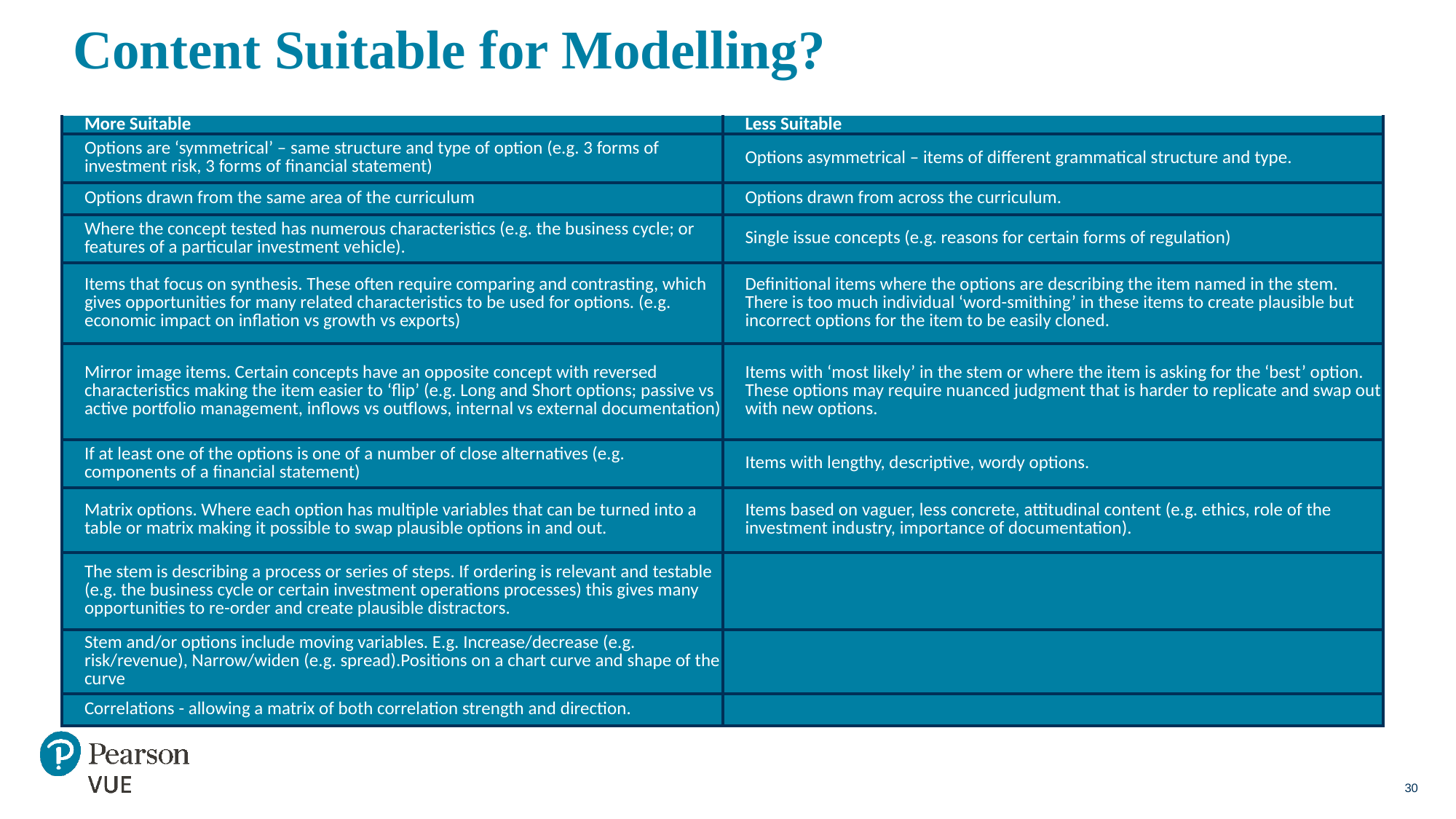

# Content Suitable for Modelling?
| More Suitable | Less Suitable |
| --- | --- |
| Options are ‘symmetrical’ – same structure and type of option (e.g. 3 forms of investment risk, 3 forms of financial statement) | Options asymmetrical – items of different grammatical structure and type. |
| Options drawn from the same area of the curriculum | Options drawn from across the curriculum. |
| Where the concept tested has numerous characteristics (e.g. the business cycle; or features of a particular investment vehicle). | Single issue concepts (e.g. reasons for certain forms of regulation) |
| Items that focus on synthesis. These often require comparing and contrasting, which gives opportunities for many related characteristics to be used for options. (e.g. economic impact on inflation vs growth vs exports) | Definitional items where the options are describing the item named in the stem. There is too much individual ‘word-smithing’ in these items to create plausible but incorrect options for the item to be easily cloned. |
| Mirror image items. Certain concepts have an opposite concept with reversed characteristics making the item easier to ‘flip’ (e.g. Long and Short options; passive vs active portfolio management, inflows vs outflows, internal vs external documentation) | Items with ‘most likely’ in the stem or where the item is asking for the ‘best’ option. These options may require nuanced judgment that is harder to replicate and swap out with new options. |
| If at least one of the options is one of a number of close alternatives (e.g. components of a financial statement) | Items with lengthy, descriptive, wordy options. |
| Matrix options. Where each option has multiple variables that can be turned into a table or matrix making it possible to swap plausible options in and out. | Items based on vaguer, less concrete, attitudinal content (e.g. ethics, role of the investment industry, importance of documentation). |
| The stem is describing a process or series of steps. If ordering is relevant and testable (e.g. the business cycle or certain investment operations processes) this gives many opportunities to re-order and create plausible distractors. |  |
| Stem and/or options include moving variables. E.g. Increase/decrease (e.g. risk/revenue), Narrow/widen (e.g. spread).Positions on a chart curve and shape of the curve |  |
| Correlations - allowing a matrix of both correlation strength and direction. |  |
30